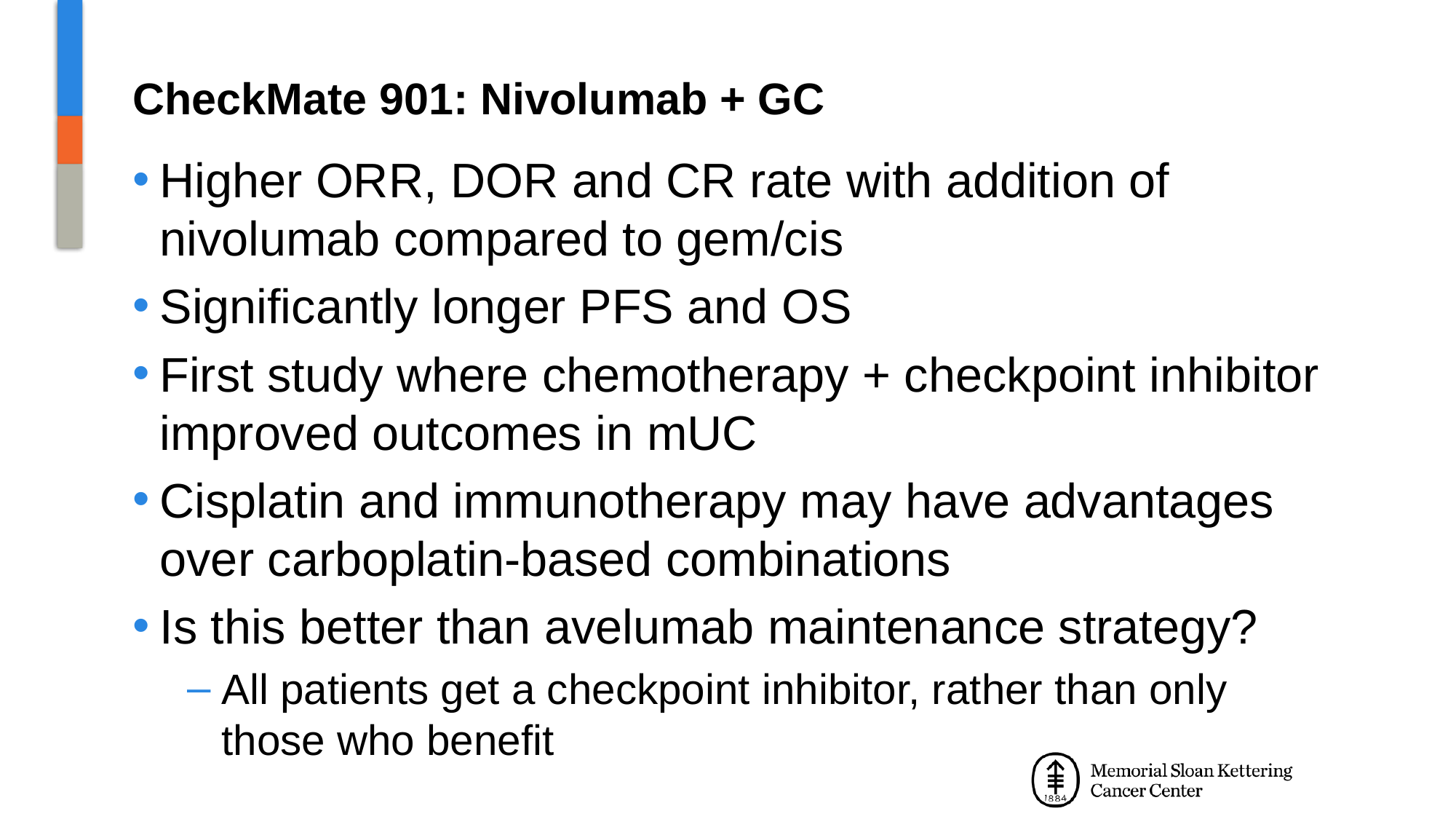

# CheckMate 901: Nivolumab + GC
Higher ORR, DOR and CR rate with addition of nivolumab compared to gem/cis
Significantly longer PFS and OS
First study where chemotherapy + checkpoint inhibitor improved outcomes in mUC
Cisplatin and immunotherapy may have advantages over carboplatin-based combinations
Is this better than avelumab maintenance strategy?
All patients get a checkpoint inhibitor, rather than only those who benefit